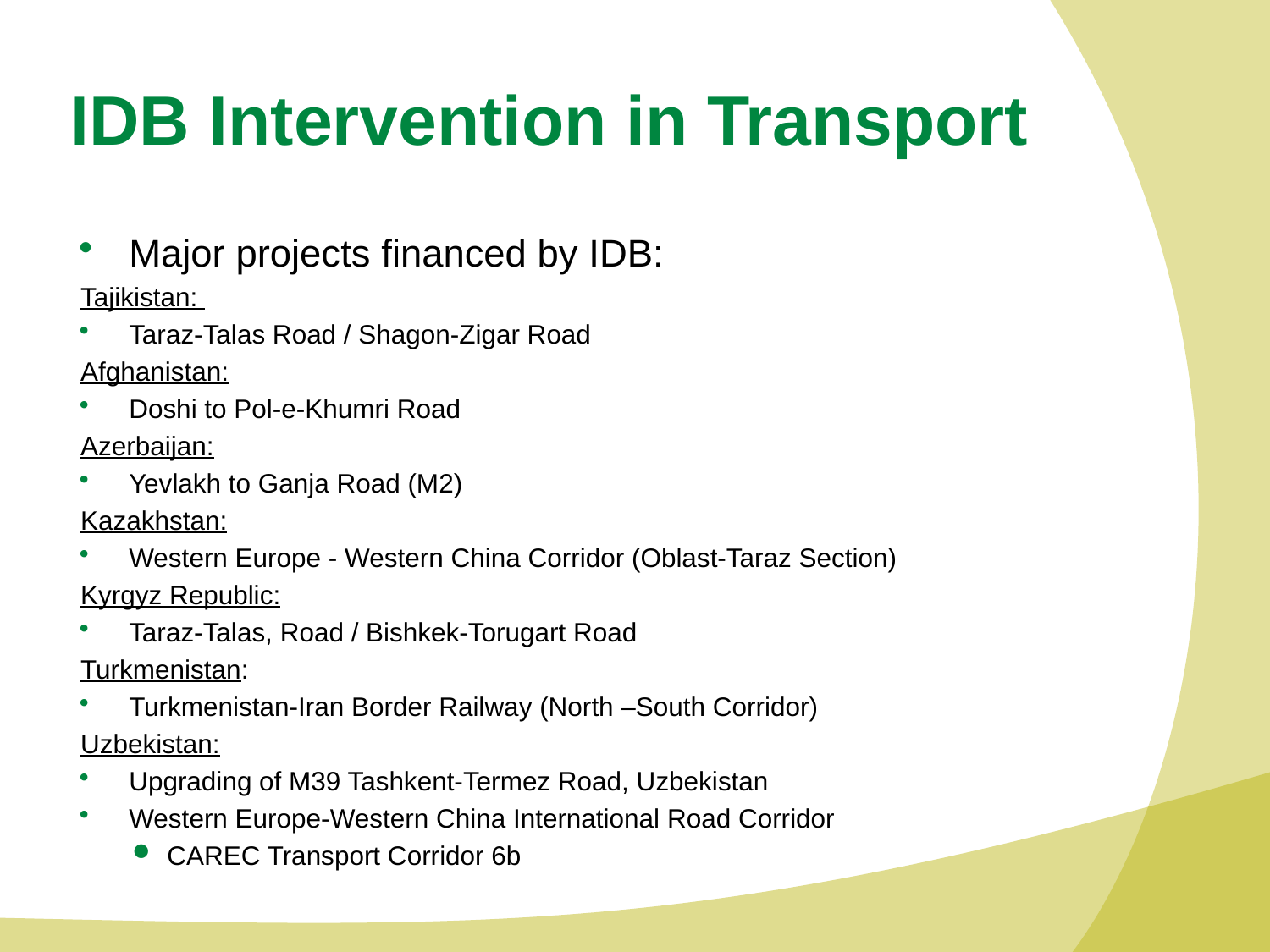

# IDB Intervention in Transport
Major projects financed by IDB:
Tajikistan:
Taraz-Talas Road / Shagon-Zigar Road
Afghanistan:
Doshi to Pol-e-Khumri Road
Azerbaijan:
Yevlakh to Ganja Road (M2)
Kazakhstan:
Western Europe - Western China Corridor (Oblast-Taraz Section)
Kyrgyz Republic:
Taraz-Talas, Road / Bishkek-Torugart Road
Turkmenistan:
Turkmenistan-Iran Border Railway (North –South Corridor)
Uzbekistan:
Upgrading of M39 Tashkent-Termez Road, Uzbekistan
Western Europe-Western China International Road Corridor
CAREC Transport Corridor 6b